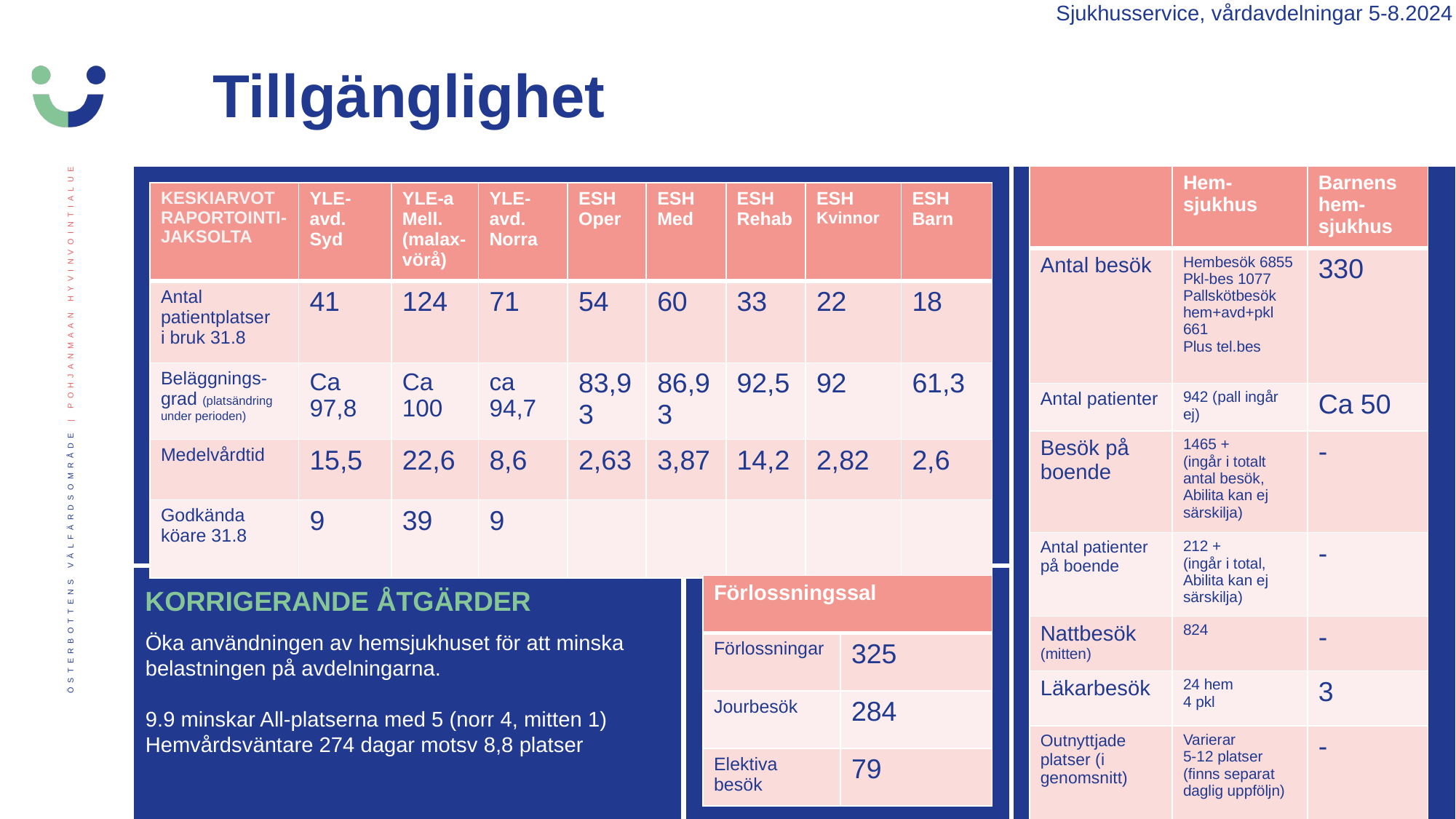

Sjukhusservice, vårdavdelningar 5-8.2024
Tillgänglighet
|  | Hem-sjukhus | Barnens hem-sjukhus |
| --- | --- | --- |
| Antal besök | Hembesök 6855 Pkl-bes 1077 Pallskötbesök hem+avd+pkl 661 Plus tel.bes | 330 |
| Antal patienter | 942 (pall ingår ej) | Ca 50 |
| Besök på boende | 1465 + (ingår i totalt antal besök, Abilita kan ej särskilja) | - |
| Antal patienter på boende | 212 + (ingår i total, Abilita kan ej särskilja) | - |
| Nattbesök (mitten) | 824 | - |
| Läkarbesök | 24 hem 4 pkl | 3 |
| Outnyttjade platser (i genomsnitt) | Varierar 5-12 platser (finns separat daglig uppföljn) | - |
| KESKIARVOT RAPORTOINTI-JAKSOLTA | YLE-avd. Syd | YLE-a   Mell. (malax-vörå) | YLE-avd. Norra | ESH Oper | ESH Med | ESH Rehab | ESH Kvinnor | ESH Barn |
| --- | --- | --- | --- | --- | --- | --- | --- | --- |
| Antal patientplatser i bruk 31.8 | 41 | 124 | 71 | 54 | 60 | 33 | 22 | 18 |
| Beläggnings-grad (platsändring under perioden) | Ca 97,8 | Ca 100 | ca 94,7 | 83,93 | 86,93 | 92,5 | 92 | 61,3 |
| Medelvårdtid | 15,5 | 22,6 | 8,6 | 2,63 | 3,87 | 14,2 | 2,82 | 2,6 |
| Godkända köare 31.8 | 9 | 39 | 9 |  |  |  |  |  |
| Förlossningssal |  |
| --- | --- |
| Förlossningar | 325 |
| Jourbesök | 284 |
| Elektiva besök | 79 |
KORRIGERANDE ÅTGÄRDER
Öka användningen av hemsjukhuset för att minska belastningen på avdelningarna.

9.9 minskar All-platserna med 5 (norr 4, mitten 1)
Hemvårdsväntare 274 dagar motsv 8,8 platser